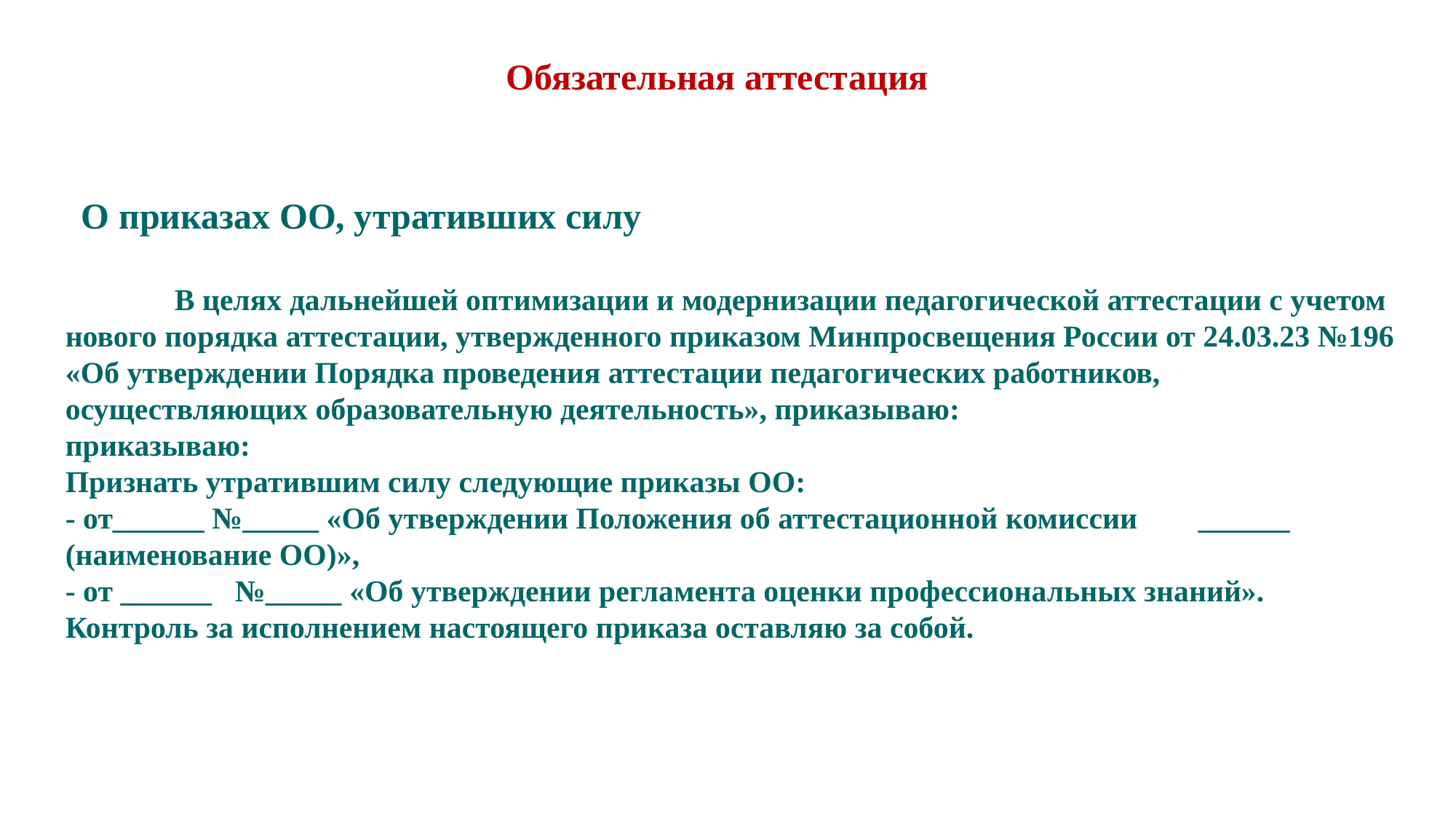

Обязательная аттестация
О приказах ОО, утративших силу

	В целях дальнейшей оптимизации и модернизации педагогической аттестации с учетом нового порядка аттестации, утвержденного приказом Минпросвещения России от 24.03.23 №196 «Об утверждении Порядка проведения аттестации педагогических работников, осуществляющих образовательную деятельность», приказываю:
приказываю:
Признать утратившим силу следующие приказы ОО:
- от______ №_____ «Об утверждении Положения об аттестационной комиссии        ______ (наименование ОО)»,
- от ______   №_____ «Об утверждении регламента оценки профессиональных знаний».
Контроль за исполнением настоящего приказа оставляю за собой.